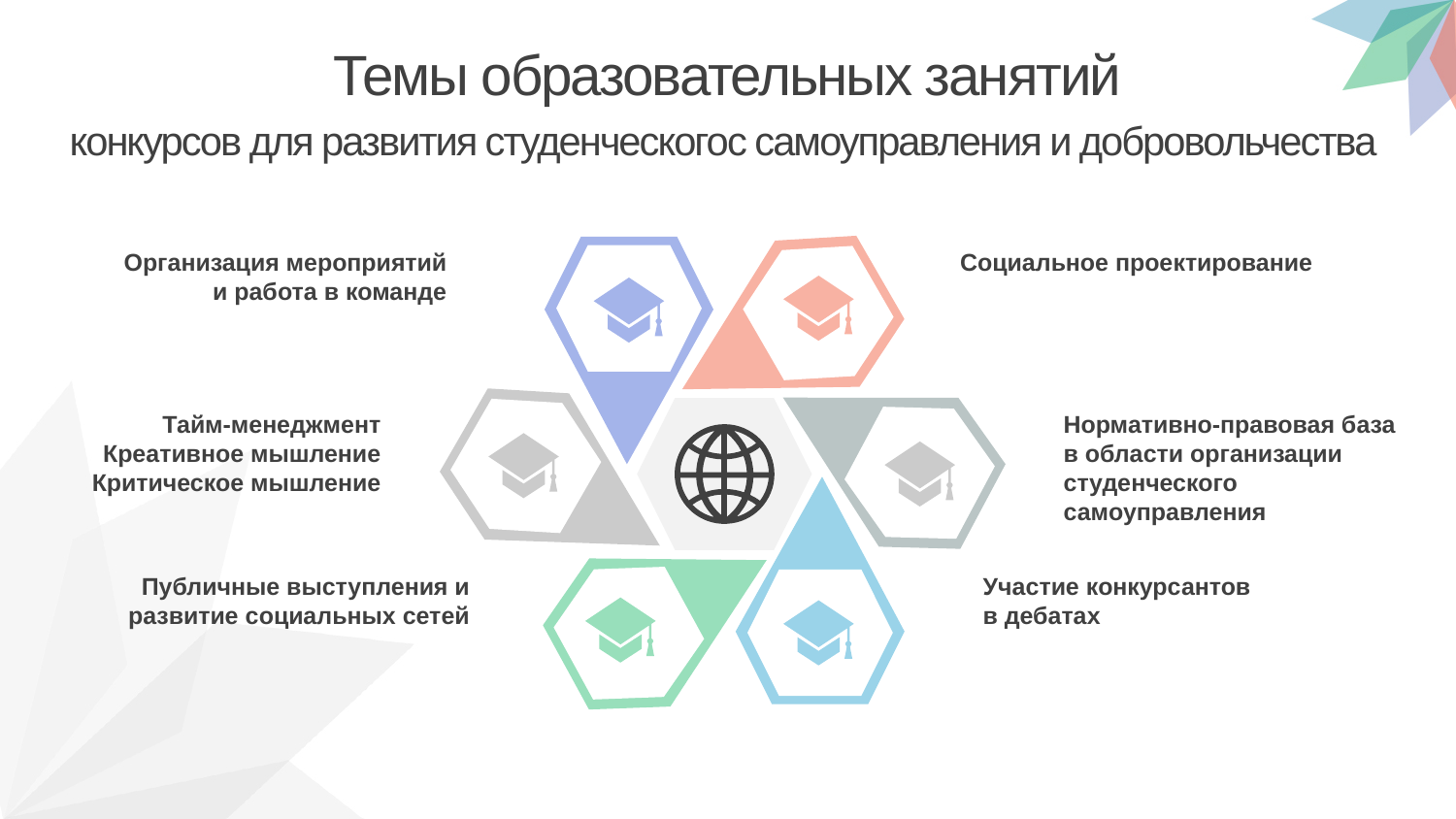

Темы образовательных занятий
конкурсов для развития студенческогос самоуправления и добровольчества

Организация мероприятий
и работа в команде
Социальное проектирование

Тайм-менеджмент
Креативное мышление
Критическое мышление
Нормативно-правовая база в области организации студенческого самоуправления

Публичные выступления и развитие социальных сетей
Участие конкурсантов в дебатах